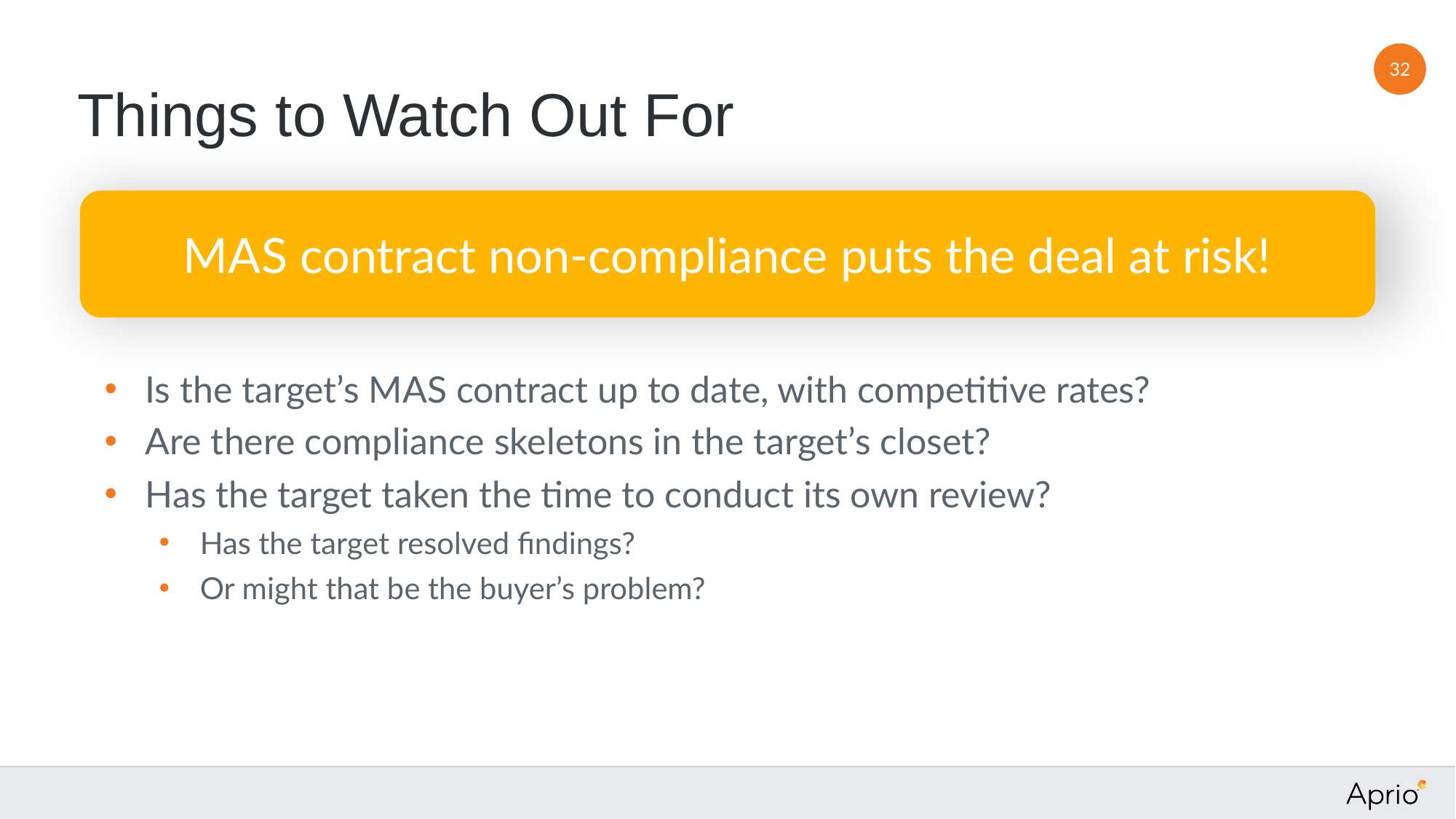

32
# Things to Watch Out For
MAS contract non-compliance puts the deal at risk!
Is the target’s MAS contract up to date, with competitive rates?
Are there compliance skeletons in the target’s closet?
Has the target taken the time to conduct its own review?
Has the target resolved findings?
Or might that be the buyer’s problem?